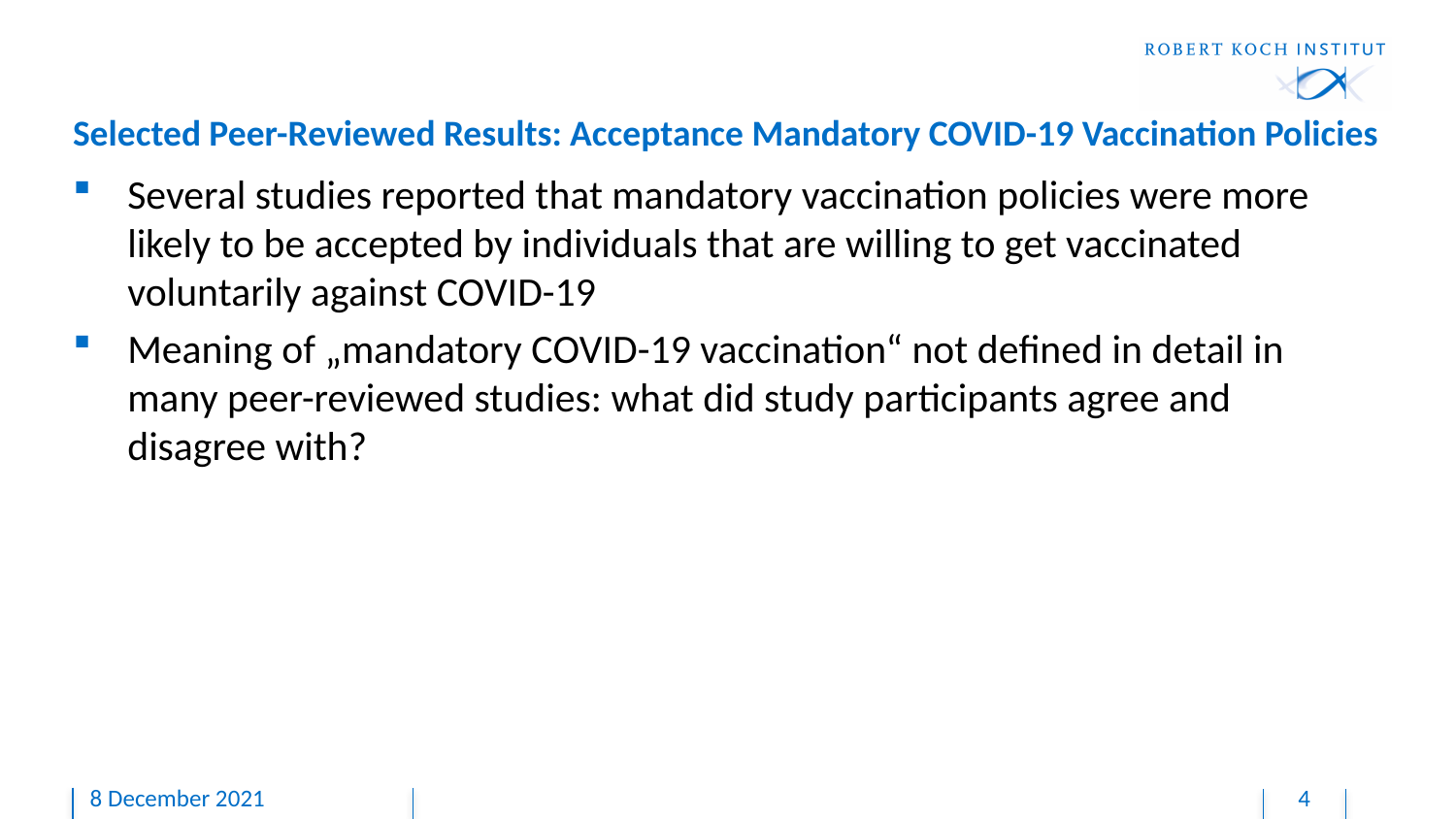

# Selected Peer-Reviewed Results: Acceptance Mandatory COVID-19 Vaccination Policies
Several studies reported that mandatory vaccination policies were more likely to be accepted by individuals that are willing to get vaccinated voluntarily against COVID-19
Meaning of „mandatory COVID-19 vaccination“ not defined in detail in many peer-reviewed studies: what did study participants agree and disagree with?

8 December 2021
4